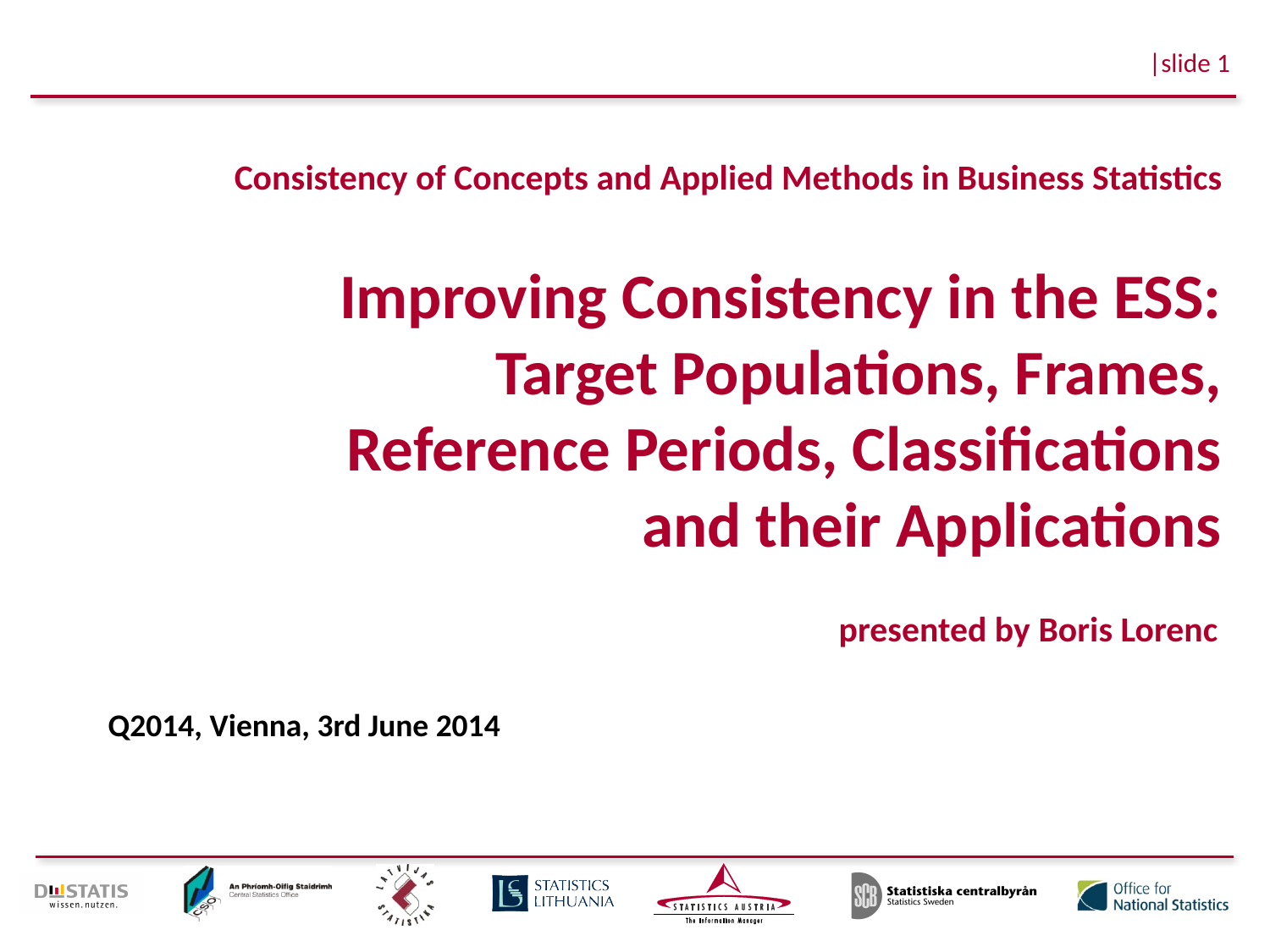

Consistency of Concepts and Applied Methods in Business Statistics
Improving Consistency in the ESS: Target Populations, Frames, Reference Periods, Classifications and their Applications
presented by Boris Lorenc
Q2014, Vienna, 3rd June 2014